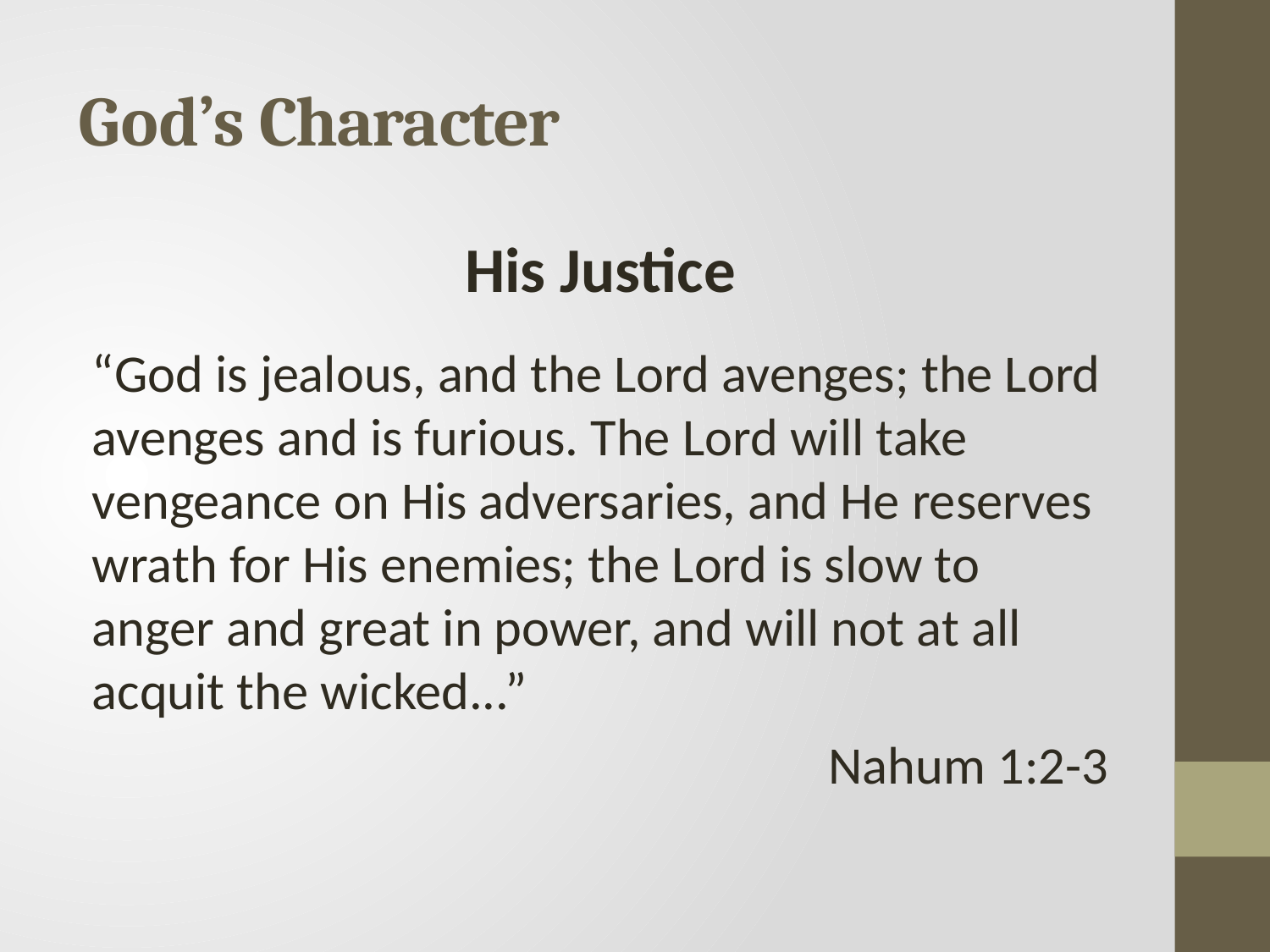

# God’s Character
His Justice

“God is jealous, and the Lord avenges; the Lord avenges and is furious. The Lord will take vengeance on His adversaries, and He reserves wrath for His enemies; the Lord is slow to anger and great in power, and will not at all acquit the wicked...”
Nahum 1:2-3